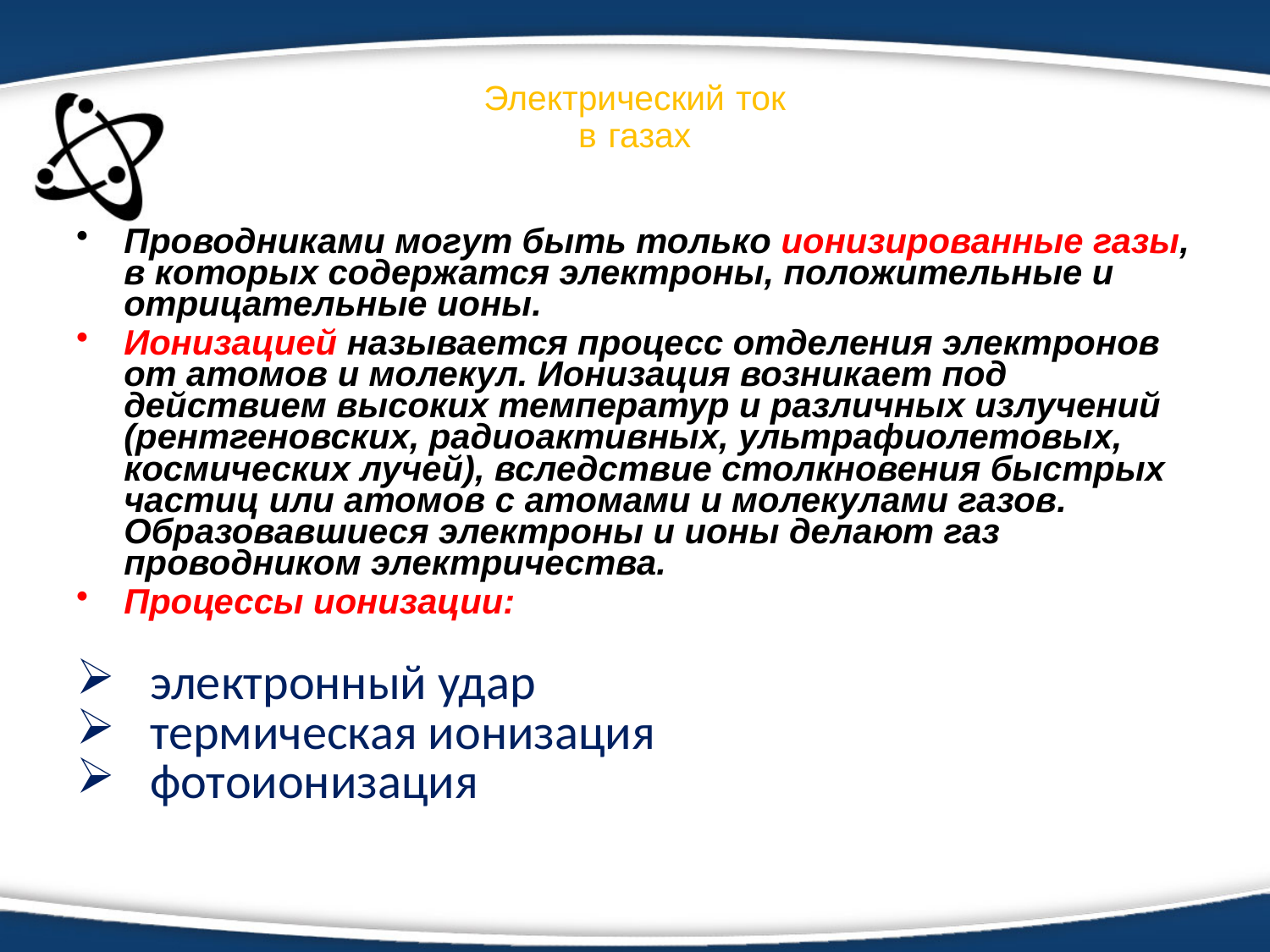

# Электрический ток в газах
Проводниками могут быть только ионизированные газы, в которых содержатся электроны, положительные и отрицательные ионы.
Ионизацией называется процесс отделения электронов от атомов и молекул. Ионизация возникает под действием высоких температур и различных излучений (рентгеновских, радиоактивных, ультрафиолетовых, космических лучей), вследствие столкновения быстрых частиц или атомов с атомами и молекулами газов. Образовавшиеся электроны и ионы делают газ проводником электричества.
Процессы ионизации:

электронный удар
термическая ионизация
фотоионизация